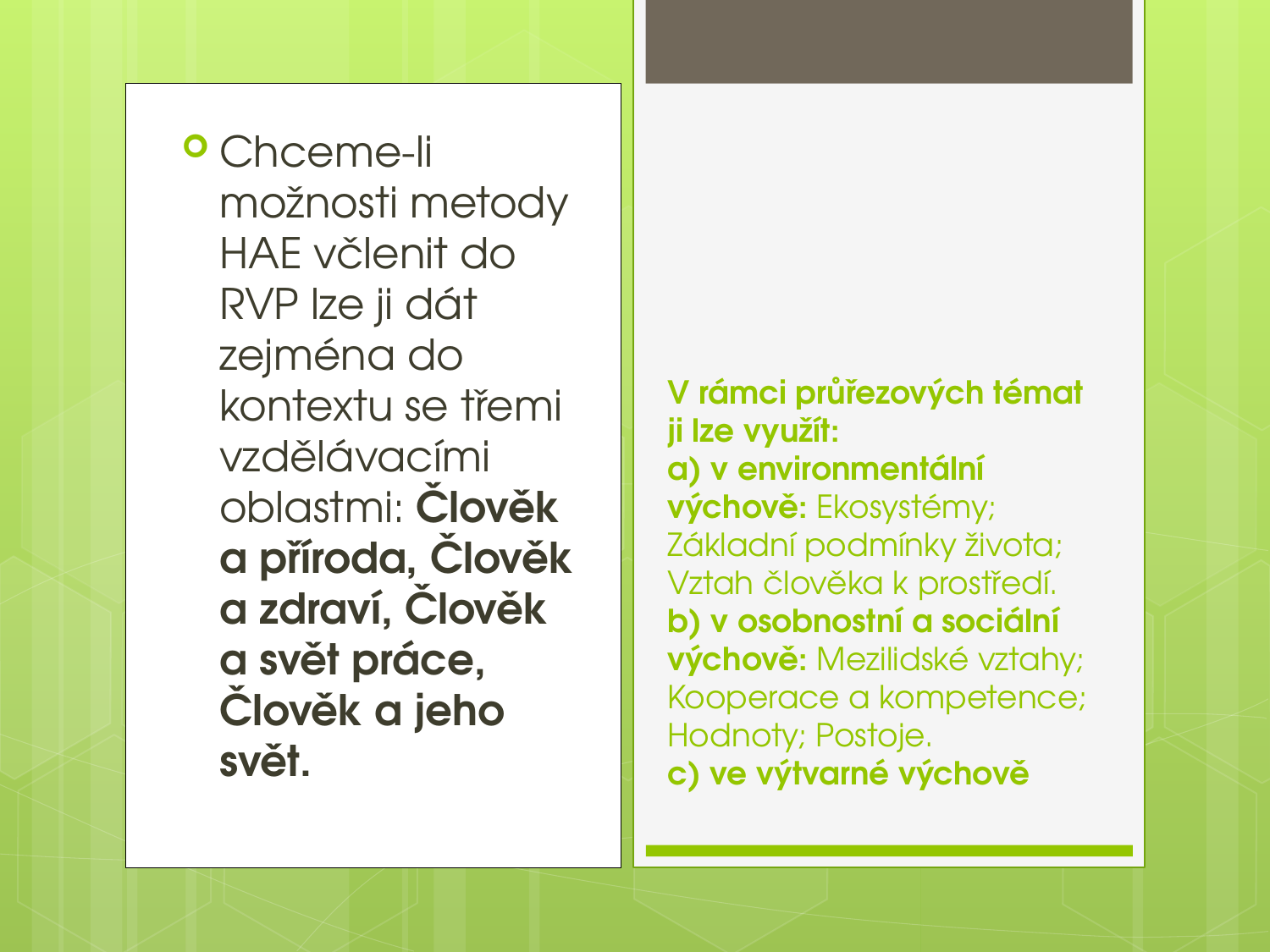

Chceme-li možnosti metody HAE včlenit do RVP lze ji dát zejména do kontextu se třemi vzdělávacími oblastmi: Člověk a příroda, Člověk a zdraví, Člověk a svět práce, Člověk a jeho svět.
# V rámci průřezových témat ji lze využít: a) v environmentální výchově: Ekosystémy; Základní podmínky života; Vztah člověka k prostředí. b) v osobnostní a sociální výchově: Mezilidské vztahy; Kooperace a kompetence; Hodnoty; Postoje. c) ve výtvarné výchově